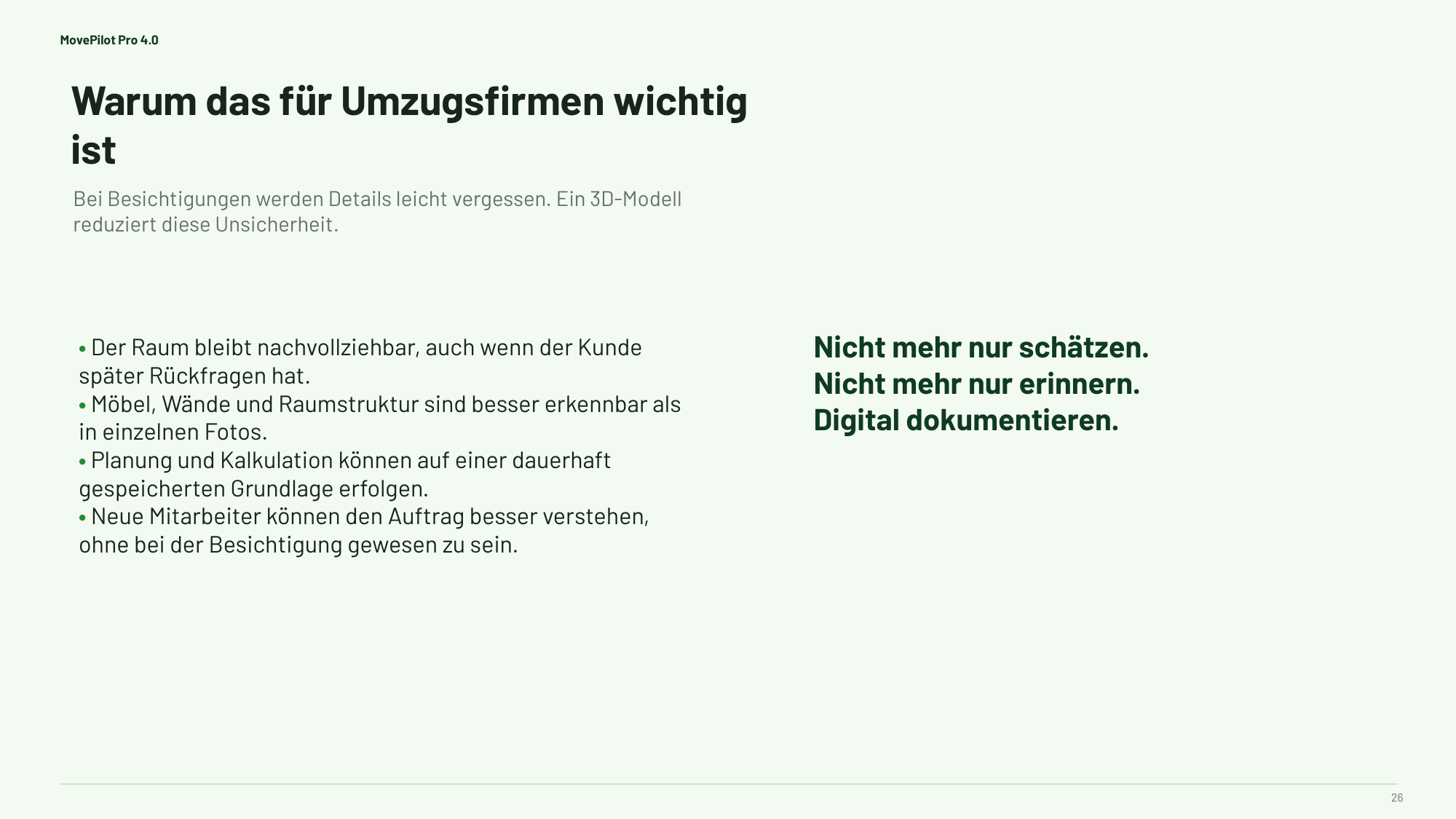

MovePilot Pro 4.0
Warum das für Umzugsfirmen wichtig ist
Nicht mehr nur schätzen.
Nicht mehr nur erinnern.
Digital dokumentieren.
Bei Besichtigungen werden Details leicht vergessen. Ein 3D‑Modell reduziert diese Unsicherheit.
• Der Raum bleibt nachvollziehbar, auch wenn der Kunde später Rückfragen hat.
• Möbel, Wände und Raumstruktur sind besser erkennbar als in einzelnen Fotos.
• Planung und Kalkulation können auf einer dauerhaft gespeicherten Grundlage erfolgen.
• Neue Mitarbeiter können den Auftrag besser verstehen, ohne bei der Besichtigung gewesen zu sein.

26